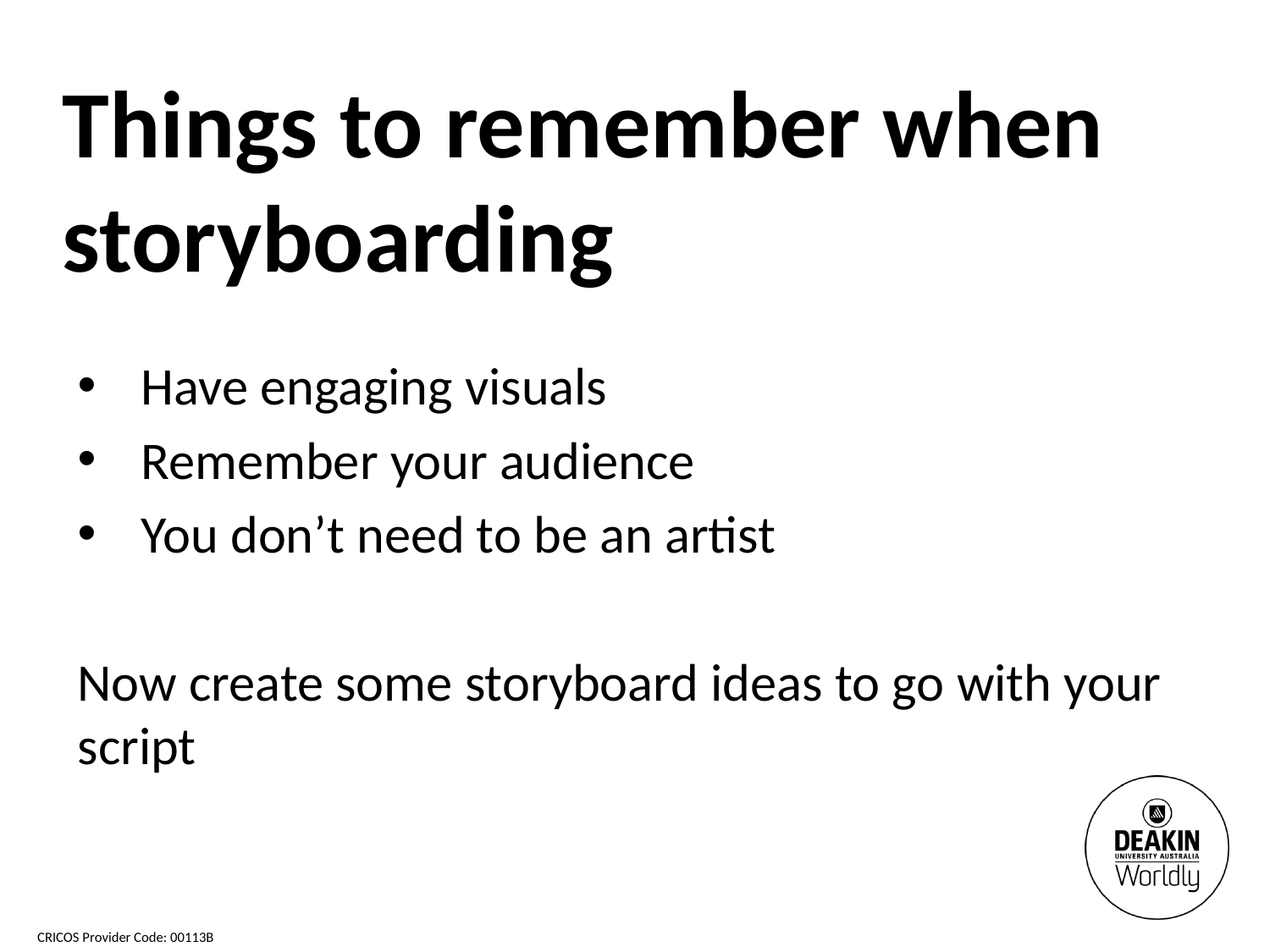

Things to remember when storyboarding
Have engaging visuals
Remember your audience
You don’t need to be an artist

Now create some storyboard ideas to go with your script